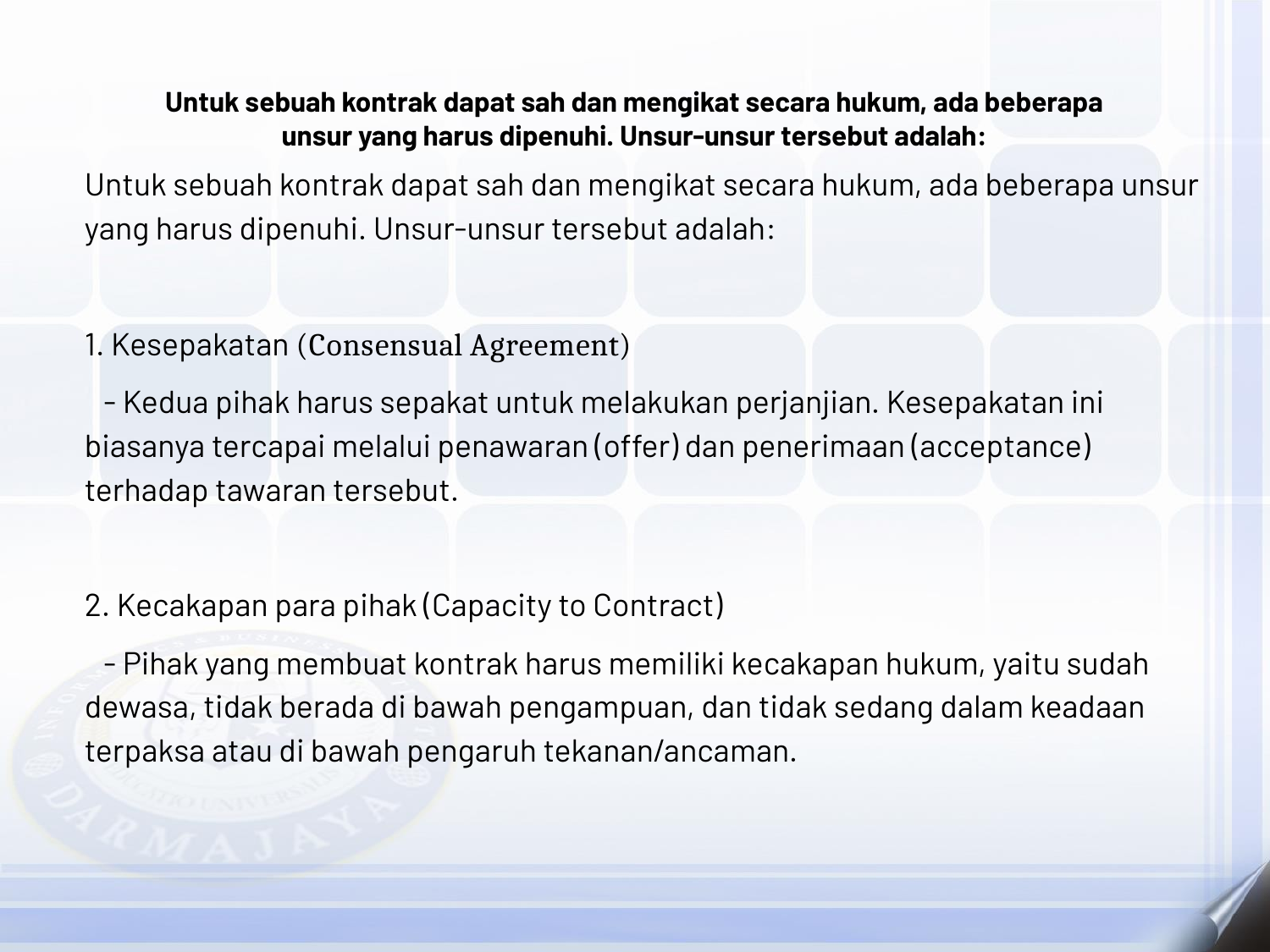

# Untuk sebuah kontrak dapat sah dan mengikat secara hukum, ada beberapa unsur yang harus dipenuhi. Unsur-unsur tersebut adalah:
Untuk sebuah kontrak dapat sah dan mengikat secara hukum, ada beberapa unsur yang harus dipenuhi. Unsur-unsur tersebut adalah:

1. Kesepakatan (Consensual Agreement)
   - Kedua pihak harus sepakat untuk melakukan perjanjian. Kesepakatan ini biasanya tercapai melalui penawaran (offer) dan penerimaan (acceptance) terhadap tawaran tersebut.

2. Kecakapan para pihak (Capacity to Contract)
   - Pihak yang membuat kontrak harus memiliki kecakapan hukum, yaitu sudah dewasa, tidak berada di bawah pengampuan, dan tidak sedang dalam keadaan terpaksa atau di bawah pengaruh tekanan/ancaman.